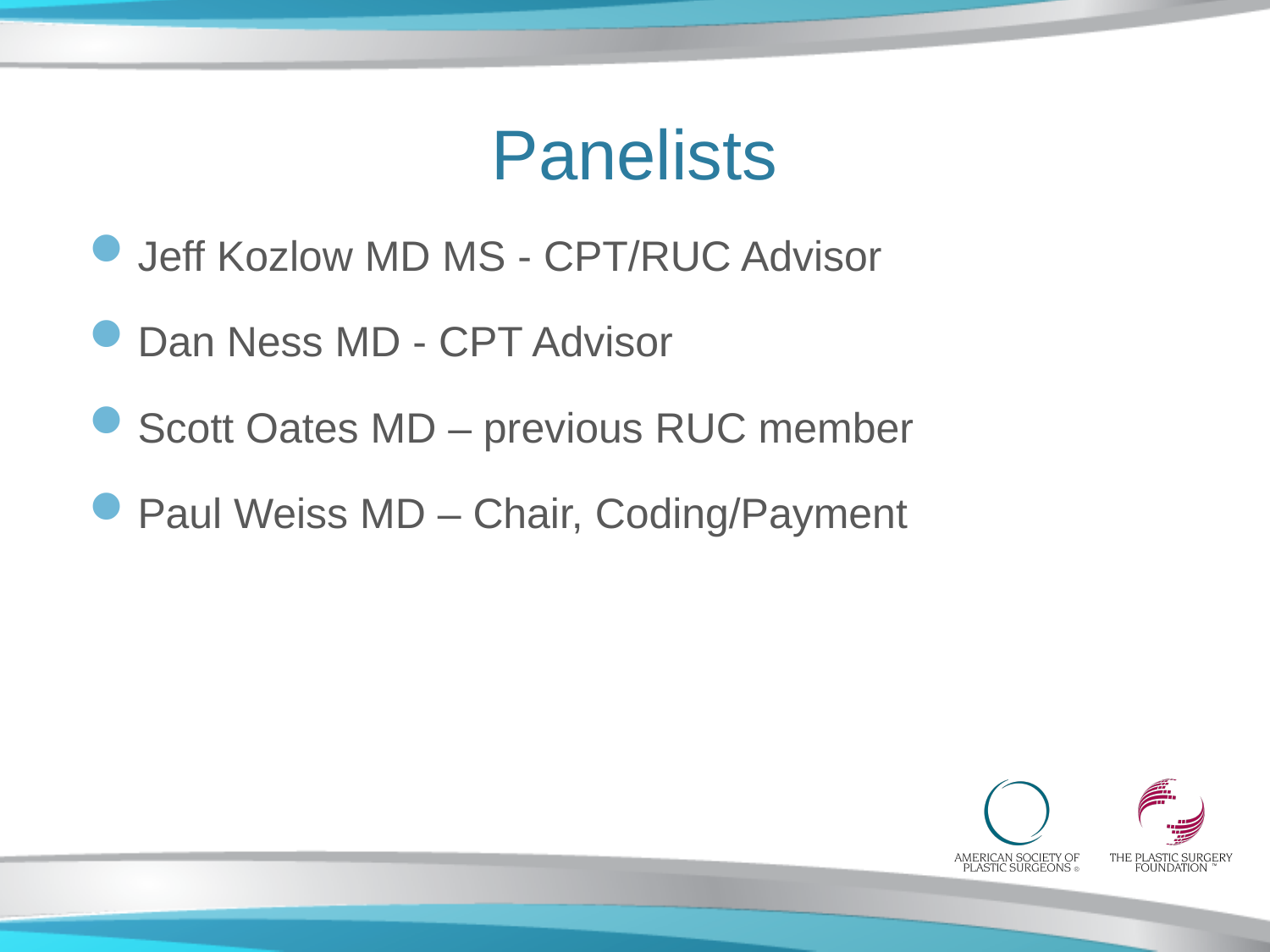

# Panelists
Jeff Kozlow MD MS - CPT/RUC Advisor
Dan Ness MD - CPT Advisor
Scott Oates MD – previous RUC member
Paul Weiss MD – Chair, Coding/Payment